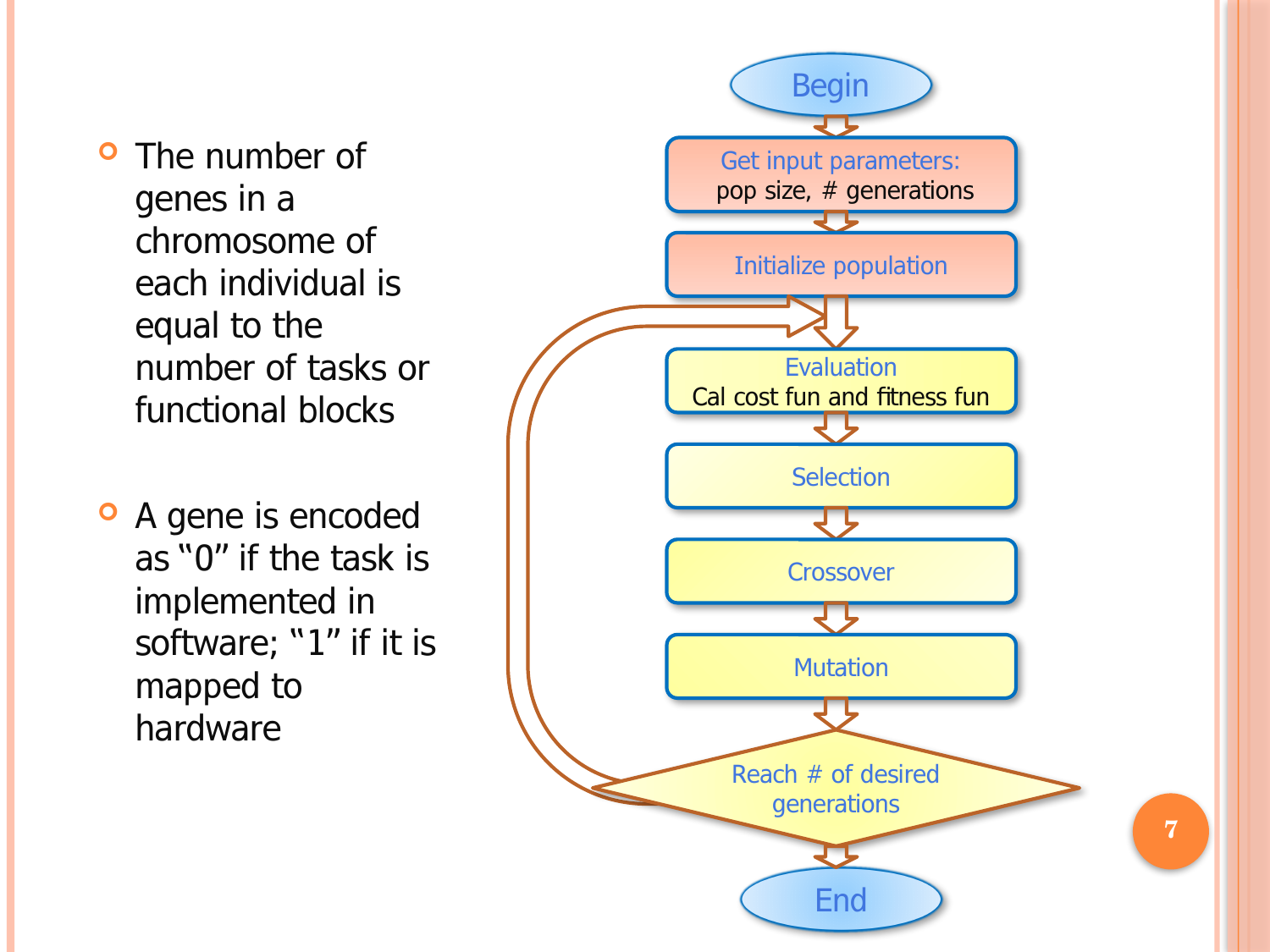

#
Begin

The number of genes in a chromosome of each individual is equal to the number of tasks or functional blocks

A gene is encoded as “0” if the task is implemented in software; “1” if it is mapped to hardware
Get input parameters:
 pop size, # generations

Initialize population

Evaluation
Cal cost fun and fitness fun

Selection

Crossover

Mutation

Reach # of desired generations
7

End